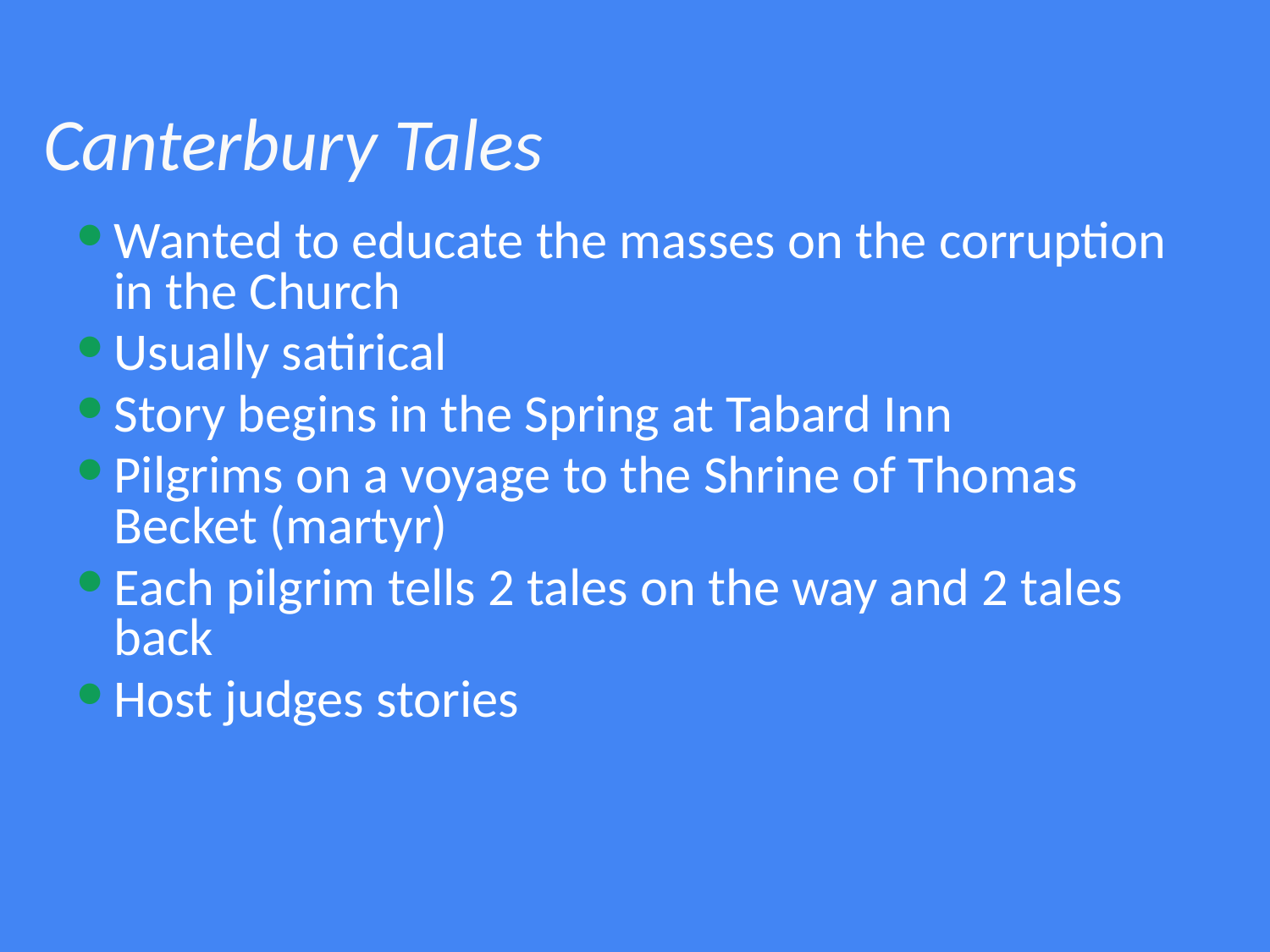

# Canterbury Tales
Wanted to educate the masses on the corruption in the Church
Usually satirical
Story begins in the Spring at Tabard Inn
Pilgrims on a voyage to the Shrine of Thomas Becket (martyr)
Each pilgrim tells 2 tales on the way and 2 tales back
Host judges stories